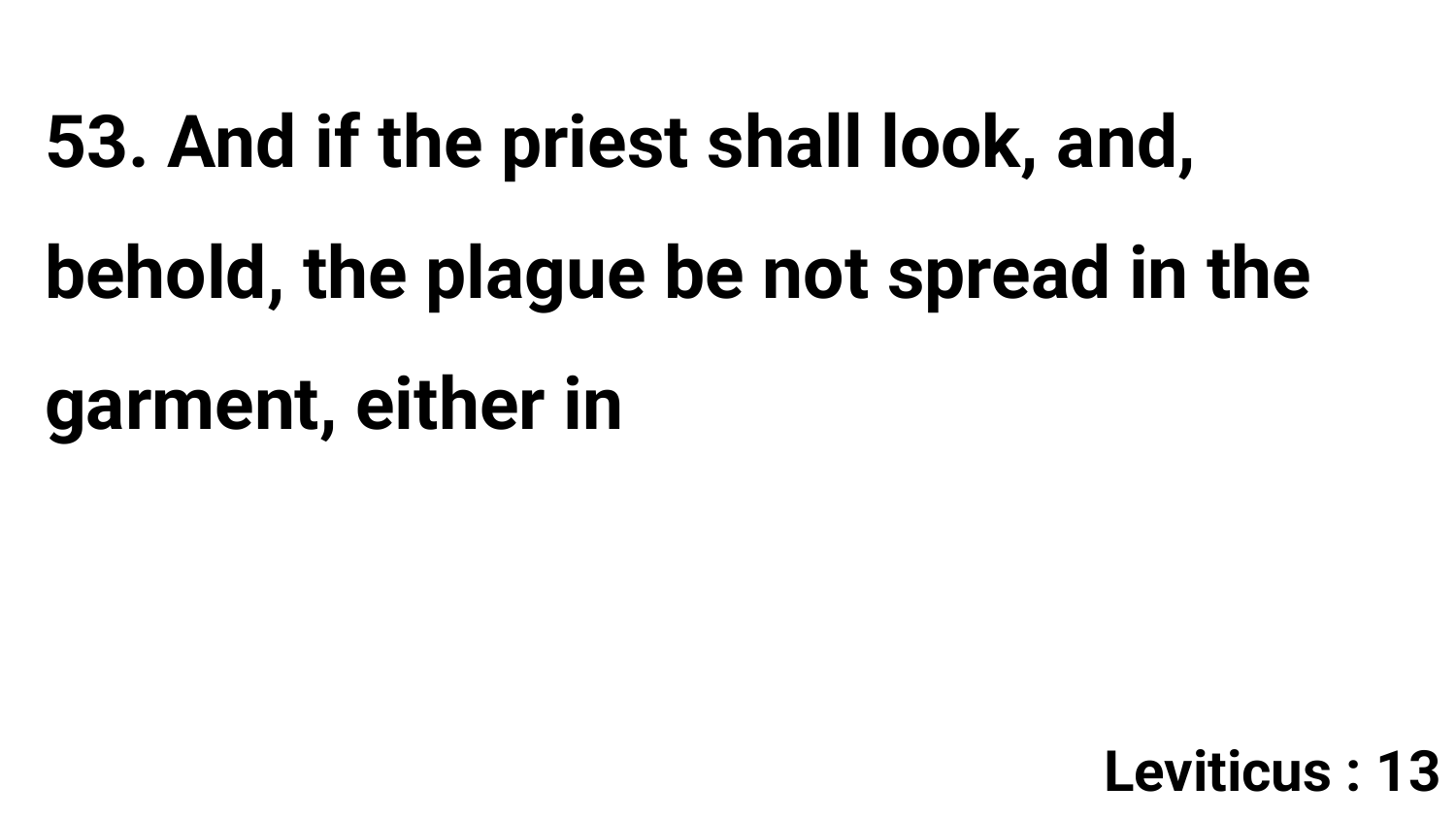

53. And if the priest shall look, and, behold, the plague be not spread in the garment, either in
Leviticus : 13